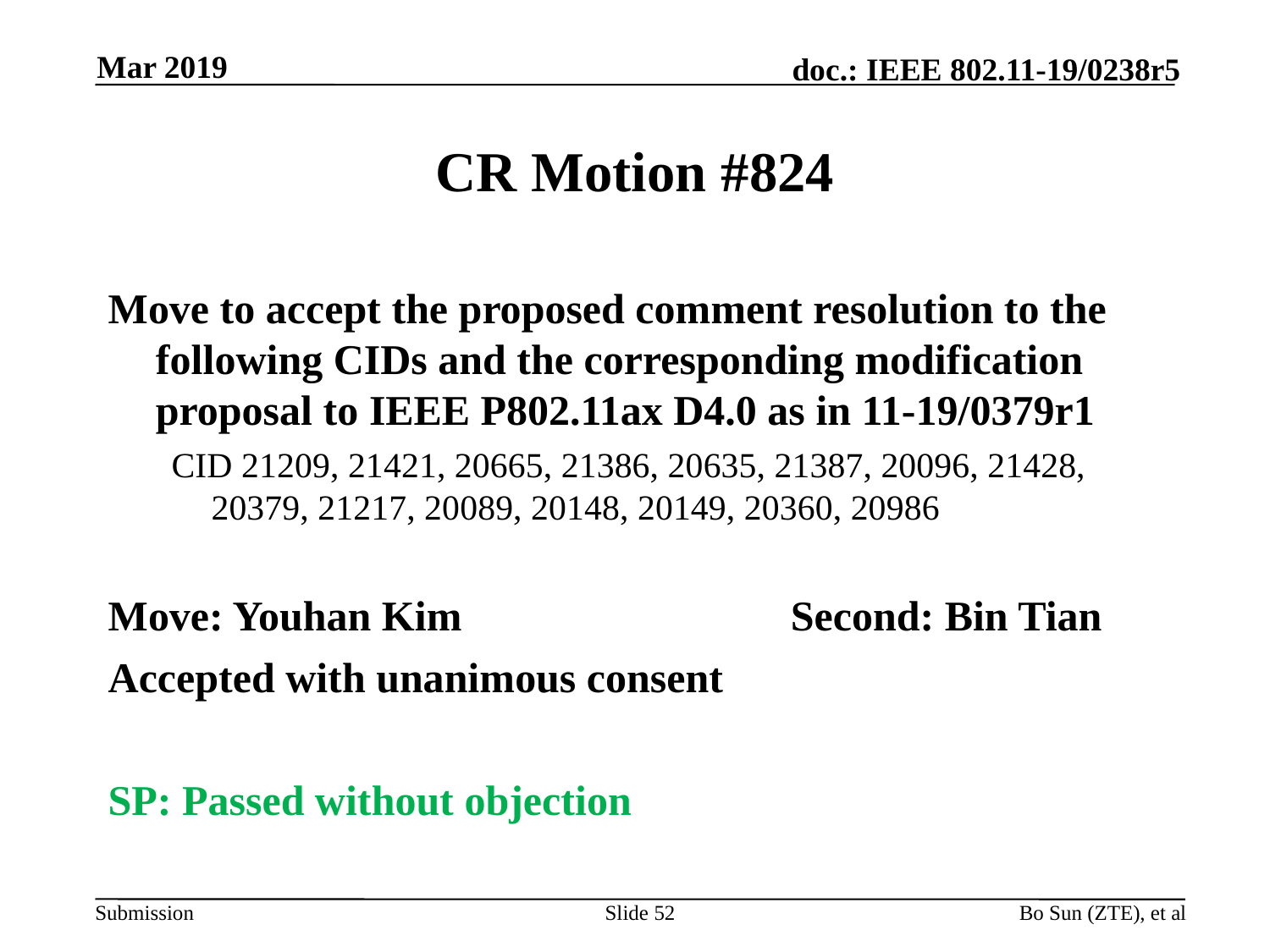

Mar 2019
# CR Motion #824
Move to accept the proposed comment resolution to the following CIDs and the corresponding modification proposal to IEEE P802.11ax D4.0 as in 11-19/0379r1
CID 21209, 21421, 20665, 21386, 20635, 21387, 20096, 21428, 20379, 21217, 20089, 20148, 20149, 20360, 20986

Move: Youhan Kim			Second: Bin Tian
Accepted with unanimous consent

SP: Passed without objection
Slide 52
Bo Sun (ZTE), et al